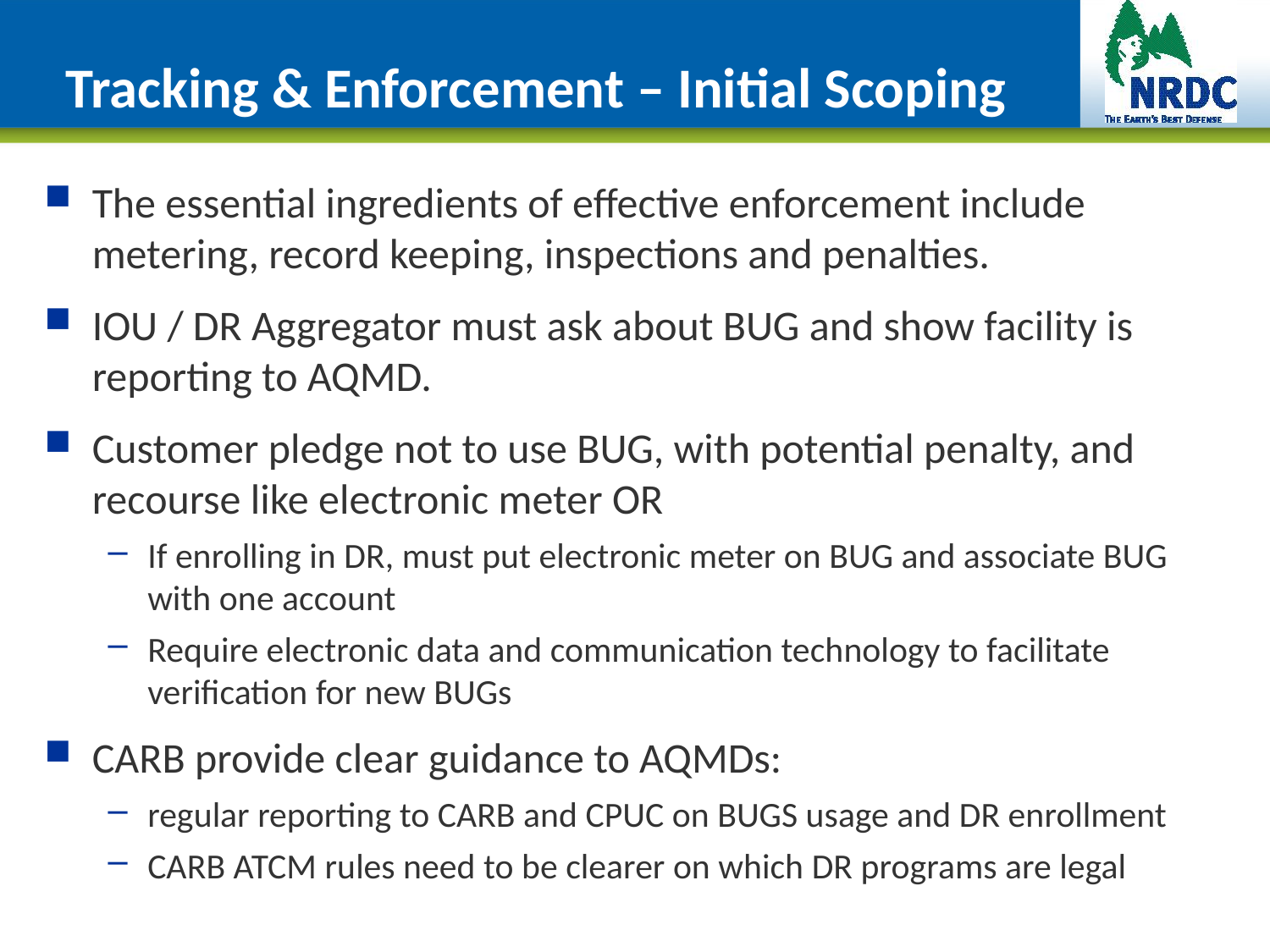

# Tracking & Enforcement – Initial Scoping
The essential ingredients of effective enforcement include metering, record keeping, inspections and penalties.
IOU / DR Aggregator must ask about BUG and show facility is reporting to AQMD.
Customer pledge not to use BUG, with potential penalty, and recourse like electronic meter OR
If enrolling in DR, must put electronic meter on BUG and associate BUG with one account
Require electronic data and communication technology to facilitate verification for new BUGs
CARB provide clear guidance to AQMDs:
regular reporting to CARB and CPUC on BUGS usage and DR enrollment
CARB ATCM rules need to be clearer on which DR programs are legal